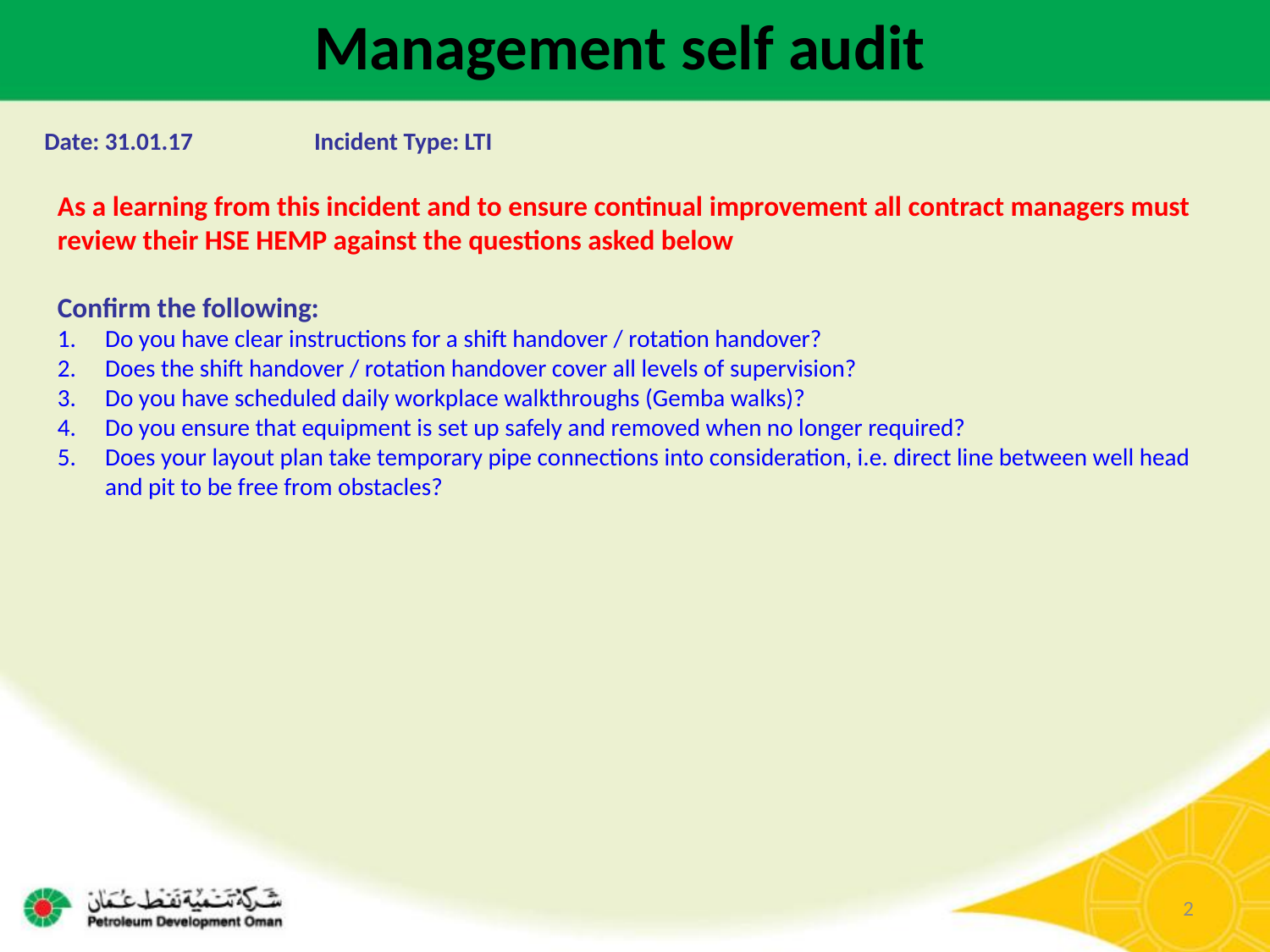

Management self audit

Date: 31.01.17	Incident Type: LTI

As a learning from this incident and to ensure continual improvement all contract managers must review their HSE HEMP against the questions asked below

Confirm the following:
Do you have clear instructions for a shift handover / rotation handover?
Does the shift handover / rotation handover cover all levels of supervision?
Do you have scheduled daily workplace walkthroughs (Gemba walks)?
Do you ensure that equipment is set up safely and removed when no longer required?
Does your layout plan take temporary pipe connections into consideration, i.e. direct line between well head and pit to be free from obstacles?
2